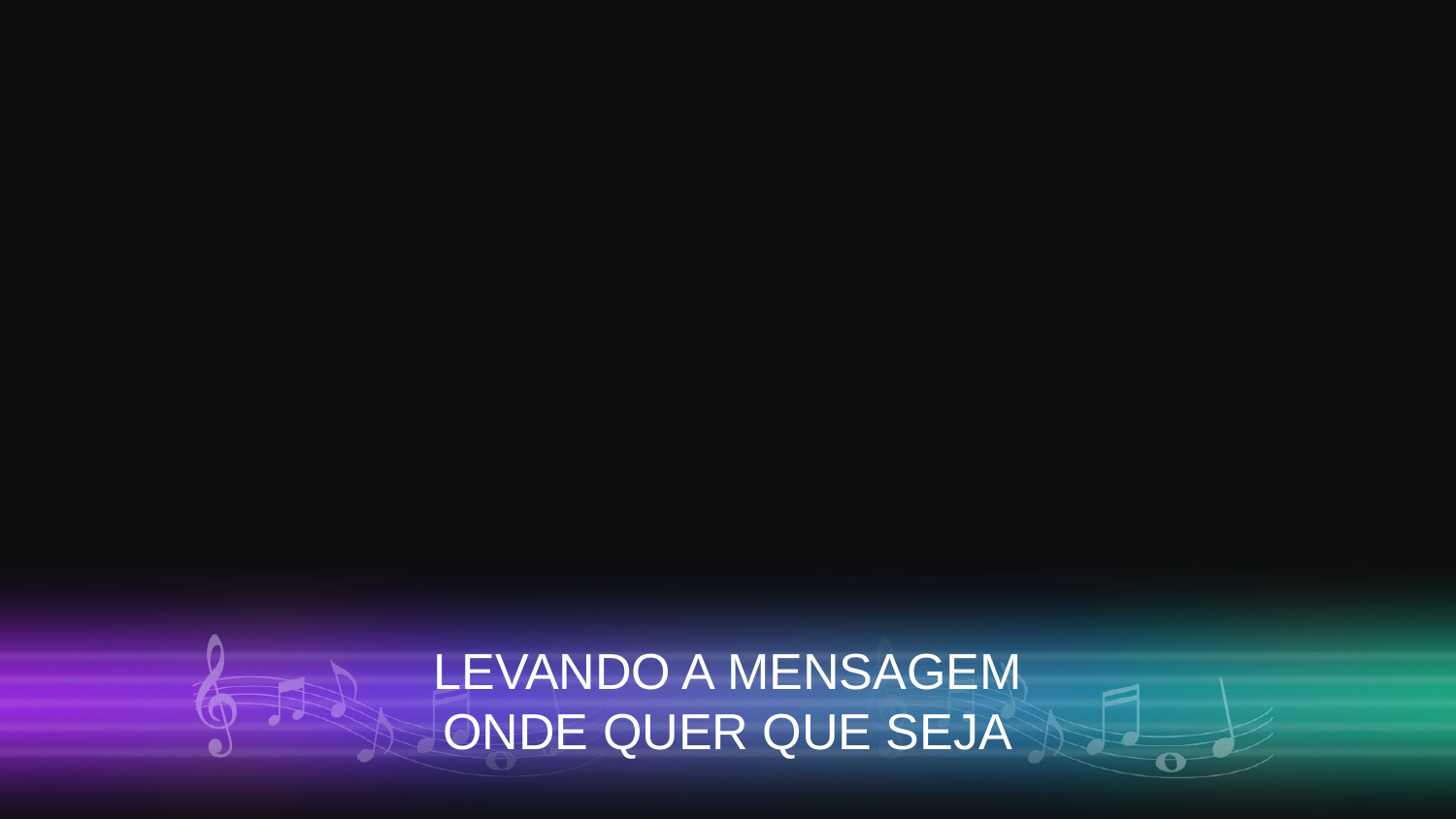

LEVANDO A MENSAGEM
ONDE QUER QUE SEJA